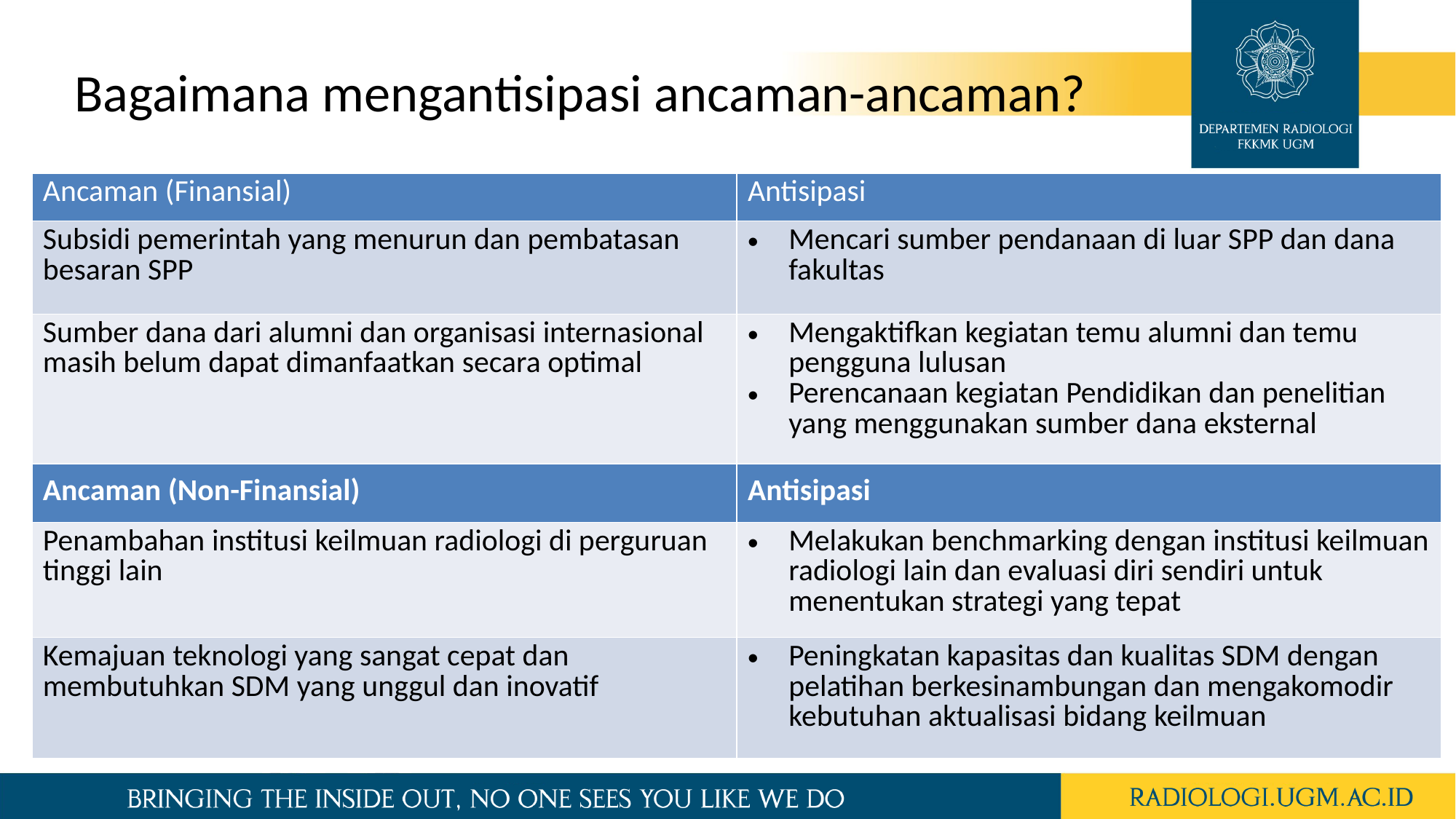

Bagaimana mengantisipasi ancaman-ancaman?
| Ancaman (Finansial) | Antisipasi |
| --- | --- |
| Subsidi pemerintah yang menurun dan pembatasan besaran SPP | Mencari sumber pendanaan di luar SPP dan dana fakultas |
| Sumber dana dari alumni dan organisasi internasional masih belum dapat dimanfaatkan secara optimal | Mengaktifkan kegiatan temu alumni dan temu pengguna lulusan Perencanaan kegiatan Pendidikan dan penelitian yang menggunakan sumber dana eksternal |
| Ancaman (Non-Finansial) | Antisipasi |
| Penambahan institusi keilmuan radiologi di perguruan tinggi lain | Melakukan benchmarking dengan institusi keilmuan radiologi lain dan evaluasi diri sendiri untuk menentukan strategi yang tepat |
| Kemajuan teknologi yang sangat cepat dan membutuhkan SDM yang unggul dan inovatif | Peningkatan kapasitas dan kualitas SDM dengan pelatihan berkesinambungan dan mengakomodir kebutuhan aktualisasi bidang keilmuan |